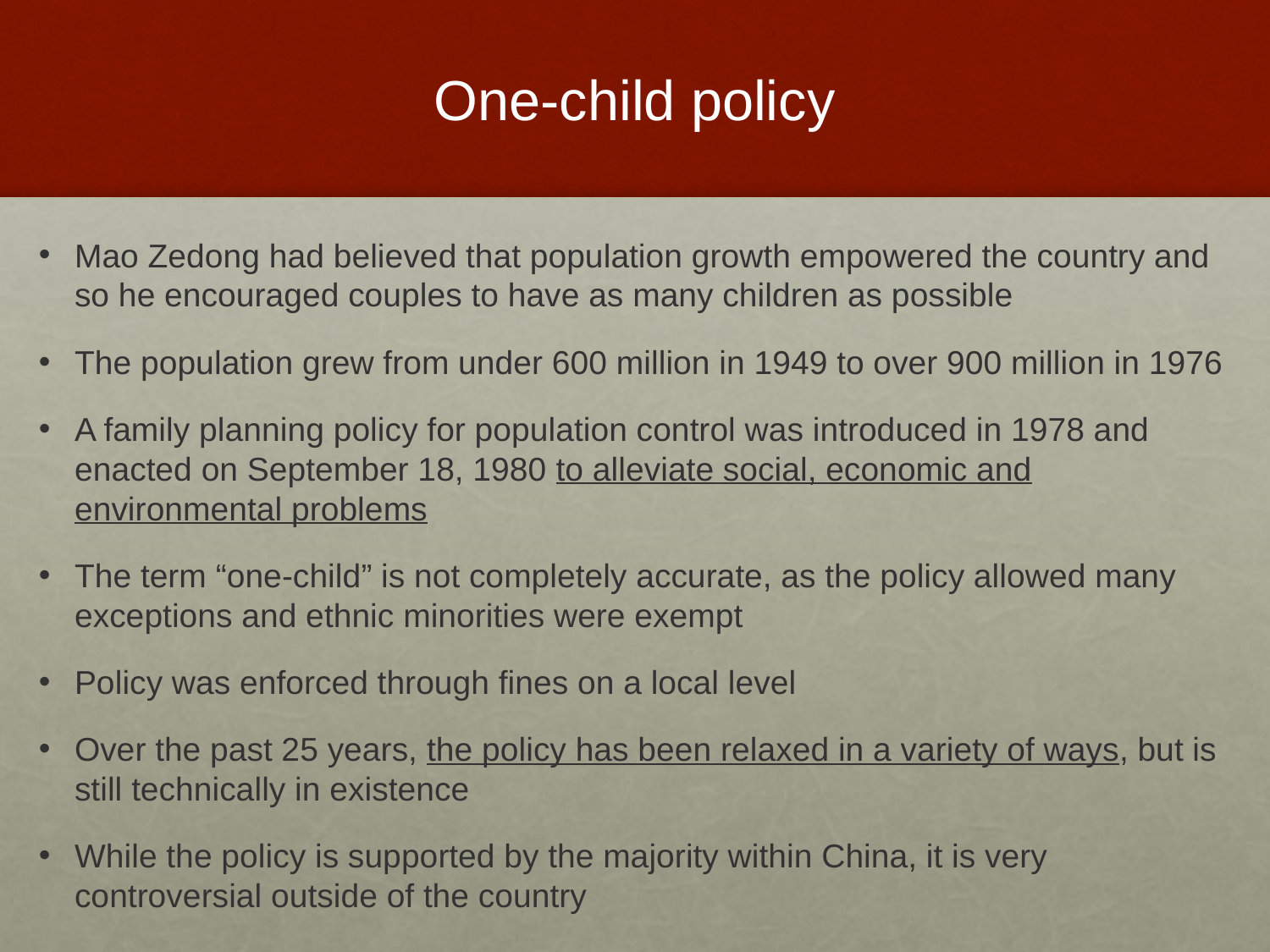

# One-child policy
Mao Zedong had believed that population growth empowered the country and so he encouraged couples to have as many children as possible
The population grew from under 600 million in 1949 to over 900 million in 1976
A family planning policy for population control was introduced in 1978 and enacted on September 18, 1980 to alleviate social, economic and environmental problems
The term “one-child” is not completely accurate, as the policy allowed many exceptions and ethnic minorities were exempt
Policy was enforced through fines on a local level
Over the past 25 years, the policy has been relaxed in a variety of ways, but is still technically in existence
While the policy is supported by the majority within China, it is very controversial outside of the country